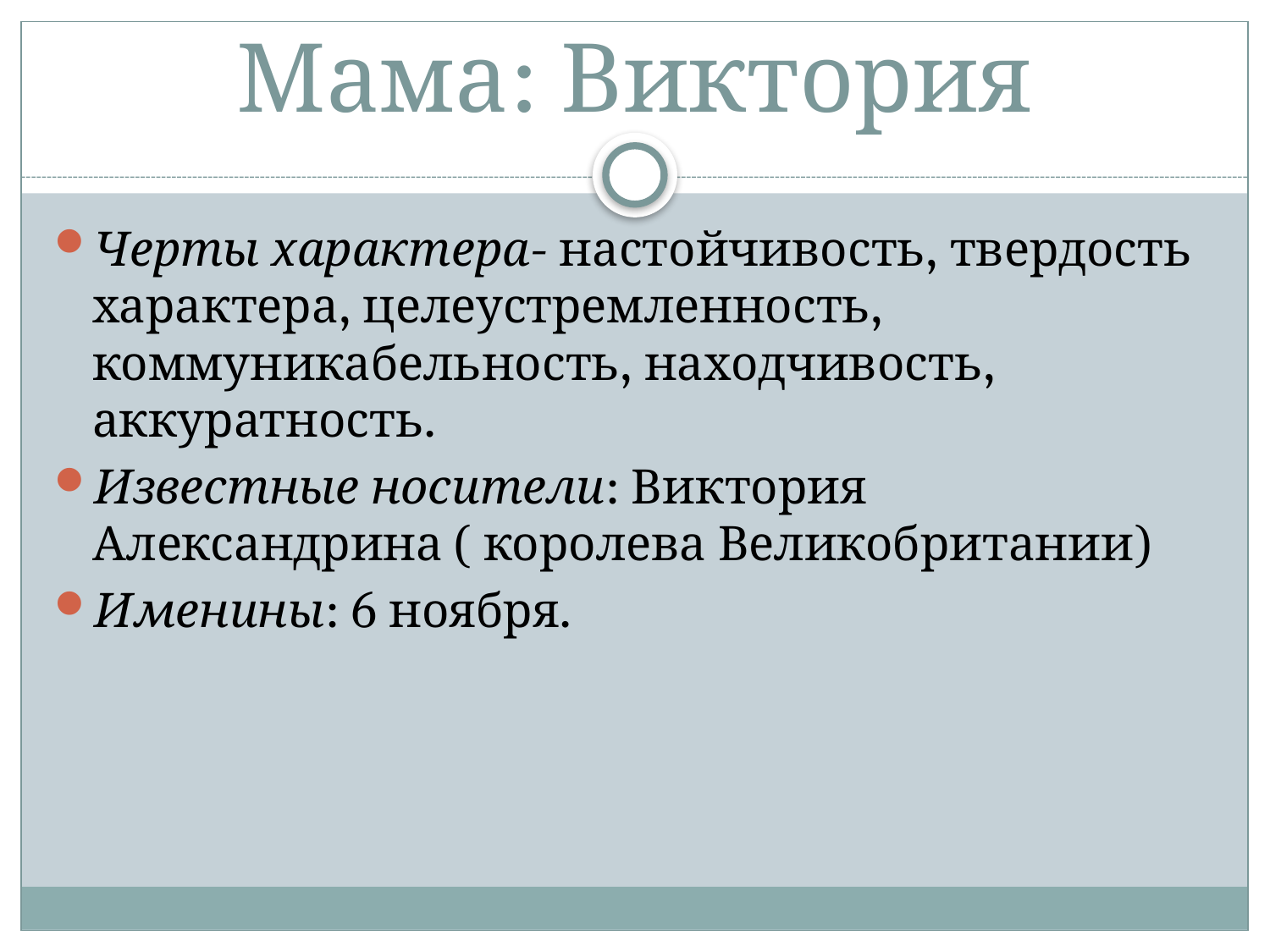

# Мама: Виктория
Черты характера- настойчивость, твердость характера, целеустремленность, коммуникабельность, находчивость, аккуратность.
Известные носители: Виктория Александрина ( королева Великобритании)
Именины: 6 ноября.